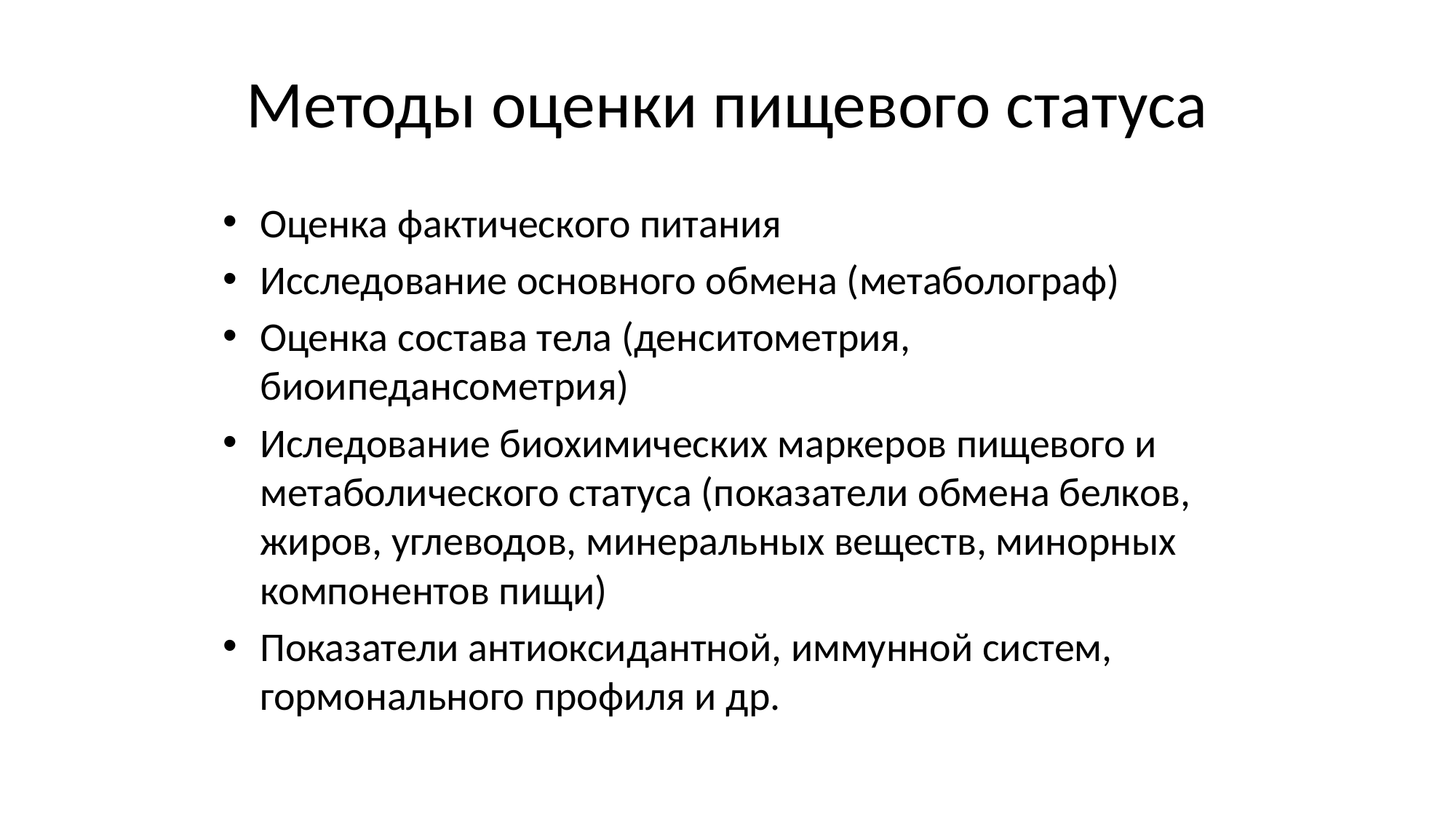

# Методы оценки пищевого статуса
Оценка фактического питания
Исследование основного обмена (метаболограф)
Оценка состава тела (денситометрия, биоипедансометрия)
Иследование биохимических маркеров пищевого и метаболического статуса (показатели обмена белков, жиров, углеводов, минеральных веществ, минорных компонентов пищи)
Показатели антиоксидантной, иммунной систем, гормонального профиля и др.